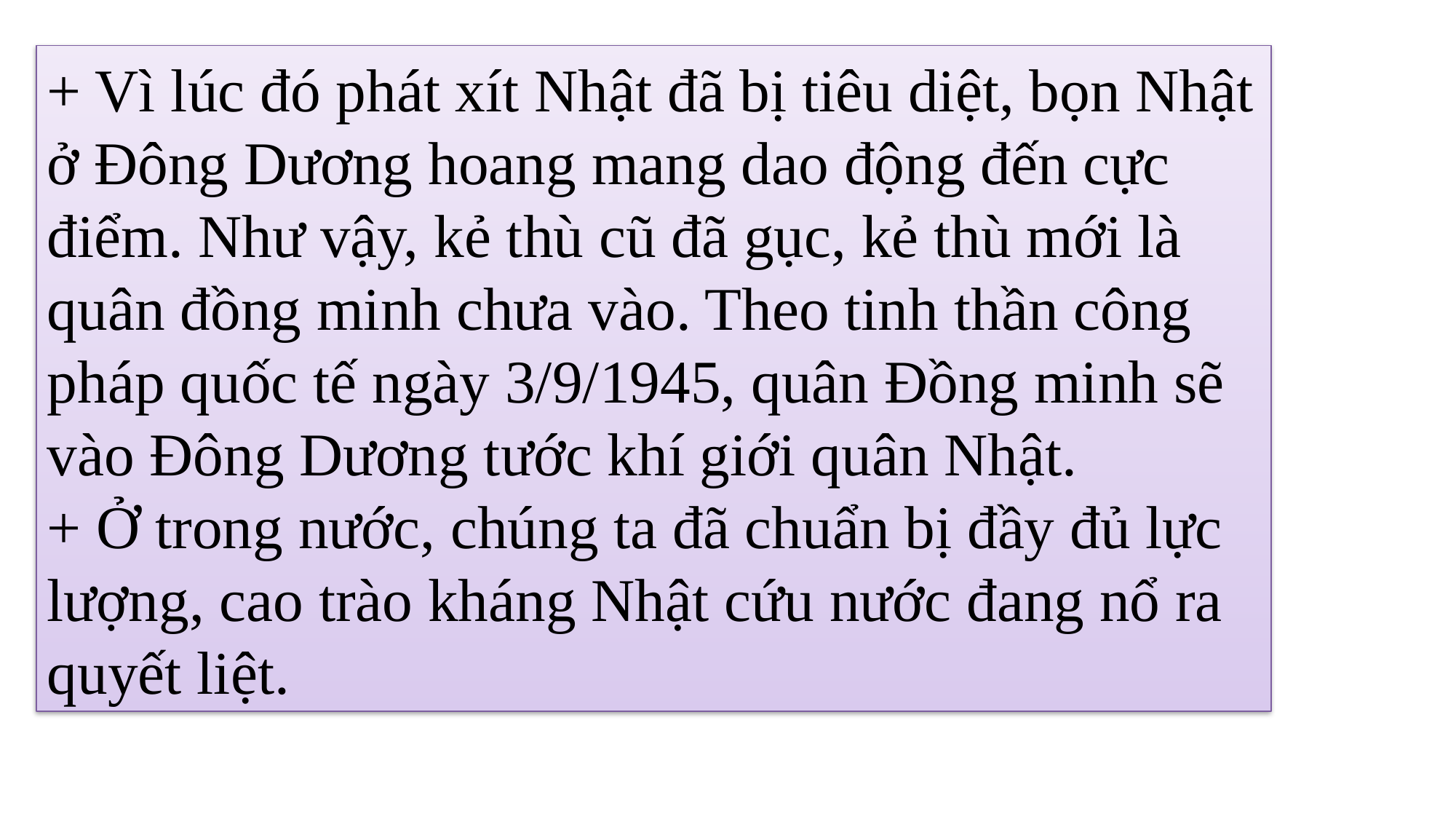

#
+ Vì lúc đó phát xít Nhật đã bị tiêu diệt, bọn Nhật ở Đông Dương hoang mang dao động đến cực điểm. Như vậy, kẻ thù cũ đã gục, kẻ thù mới là quân đồng minh chưa vào. Theo tinh thần công pháp quốc tế ngày 3/9/1945, quân Đồng minh sẽ vào Đông Dương tước khí giới quân Nhật.
+ Ở trong nước, chúng ta đã chuẩn bị đầy đủ lực lượng, cao trào kháng Nhật cứu nước đang nổ ra quyết liệt.